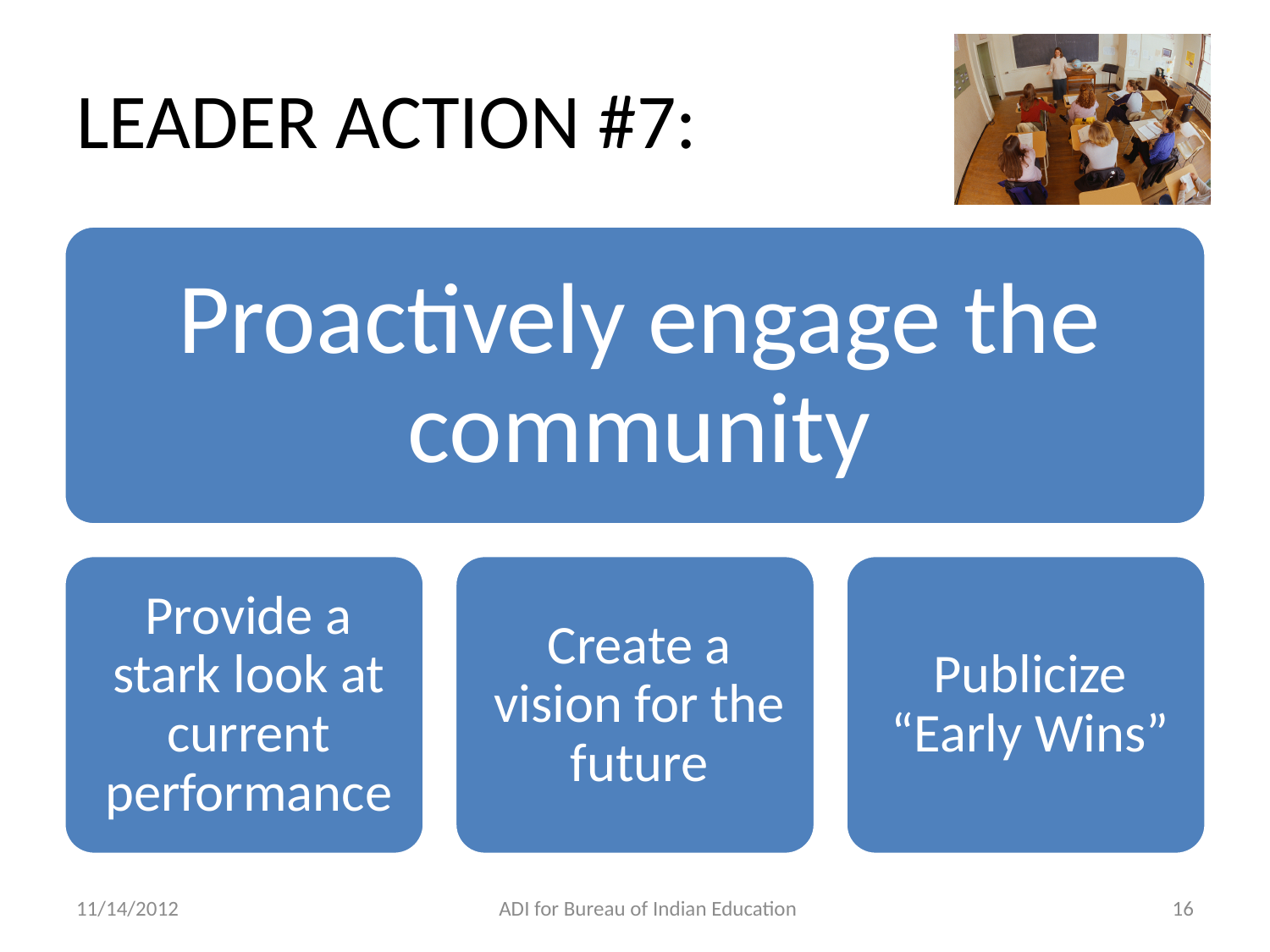

# LEADER ACTION #7:
Proactively engage the community
Provide a stark look at current performance
Create a vision for the future
Publicize “Early Wins”
11/14/2012
ADI for Bureau of Indian Education
16